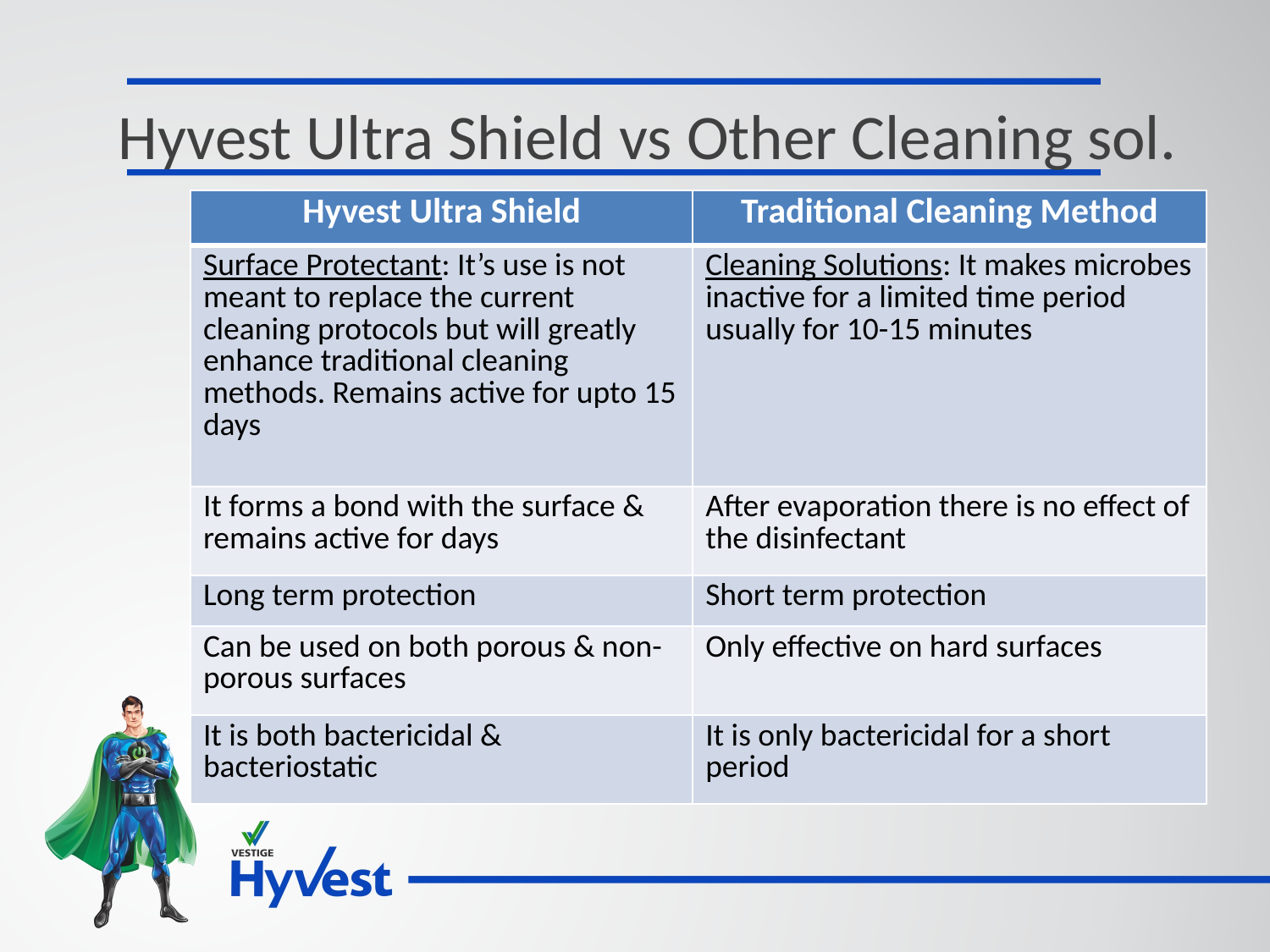

Hyvest Ultra Shield vs Other Cleaning sol.

| Hyvest Ultra Shield | Traditional Cleaning Method |
| --- | --- |
| Surface Protectant: It’s use is not meant to replace the current cleaning protocols but will greatly enhance traditional cleaning methods. Remains active for upto 15 days | Cleaning Solutions: It makes microbes inactive for a limited time period usually for 10-15 minutes |
| It forms a bond with the surface & remains active for days | After evaporation there is no effect of the disinfectant |
| Long term protection | Short term protection |
| Can be used on both porous & non-porous surfaces | Only effective on hard surfaces |
| It is both bactericidal & bacteriostatic | It is only bactericidal for a short period |